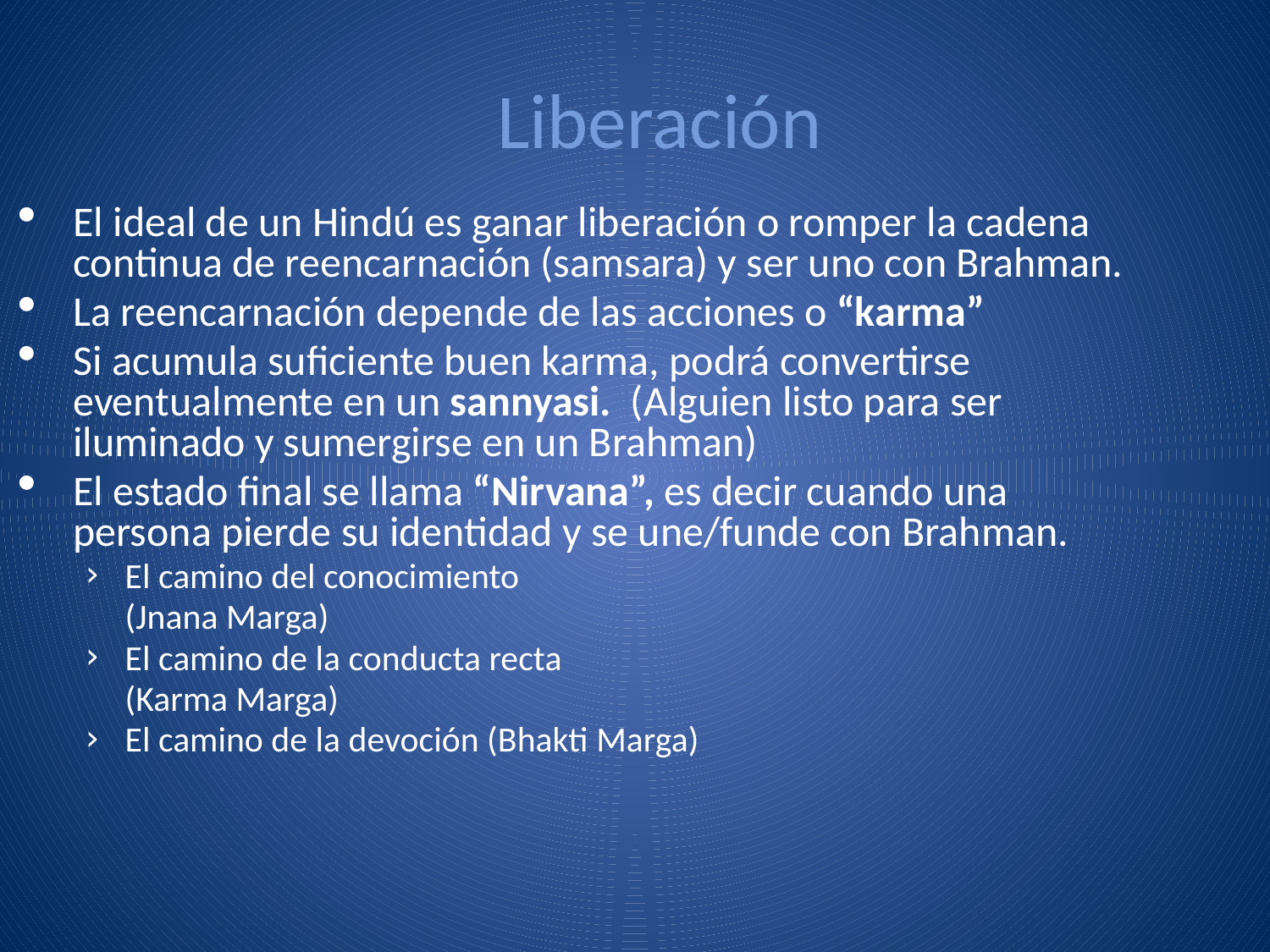

# Liberación

El ideal de un Hindú es ganar liberación o romper la cadena continua de reencarnación (samsara) y ser uno con Brahman.
La reencarnación depende de las acciones o “karma”
Si acumula suficiente buen karma, podrá convertirse eventualmente en un sannyasi.  (Alguien listo para ser iluminado y sumergirse en un Brahman)
El estado final se llama “Nirvana”, es decir cuando una persona pierde su identidad y se une/funde con Brahman.
El camino del conocimiento
	(Jnana Marga)
El camino de la conducta recta
	(Karma Marga)
El camino de la devoción (Bhakti Marga)